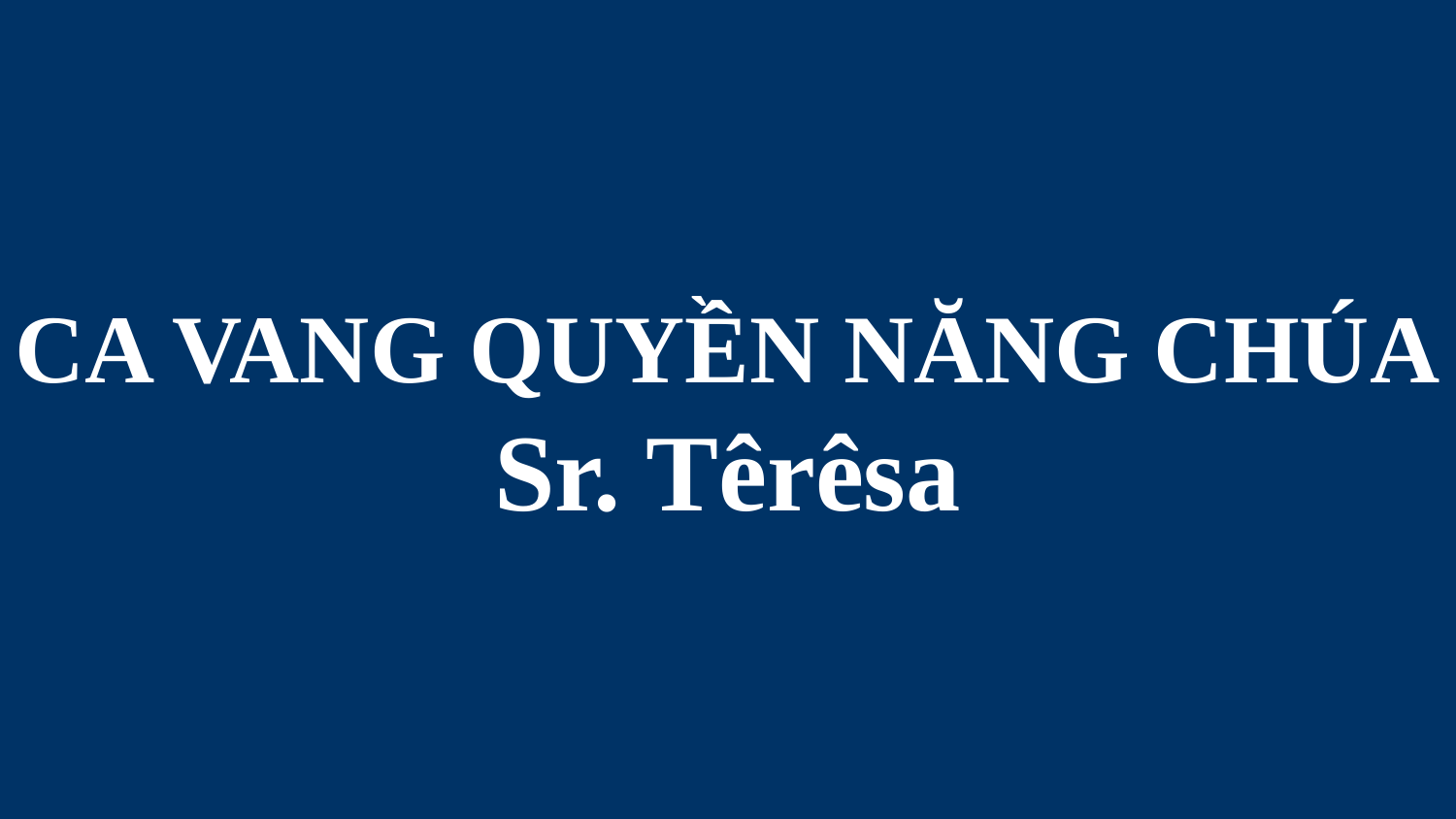

# CA VANG QUYỀN NĂNG CHÚA Sr. Têrêsa